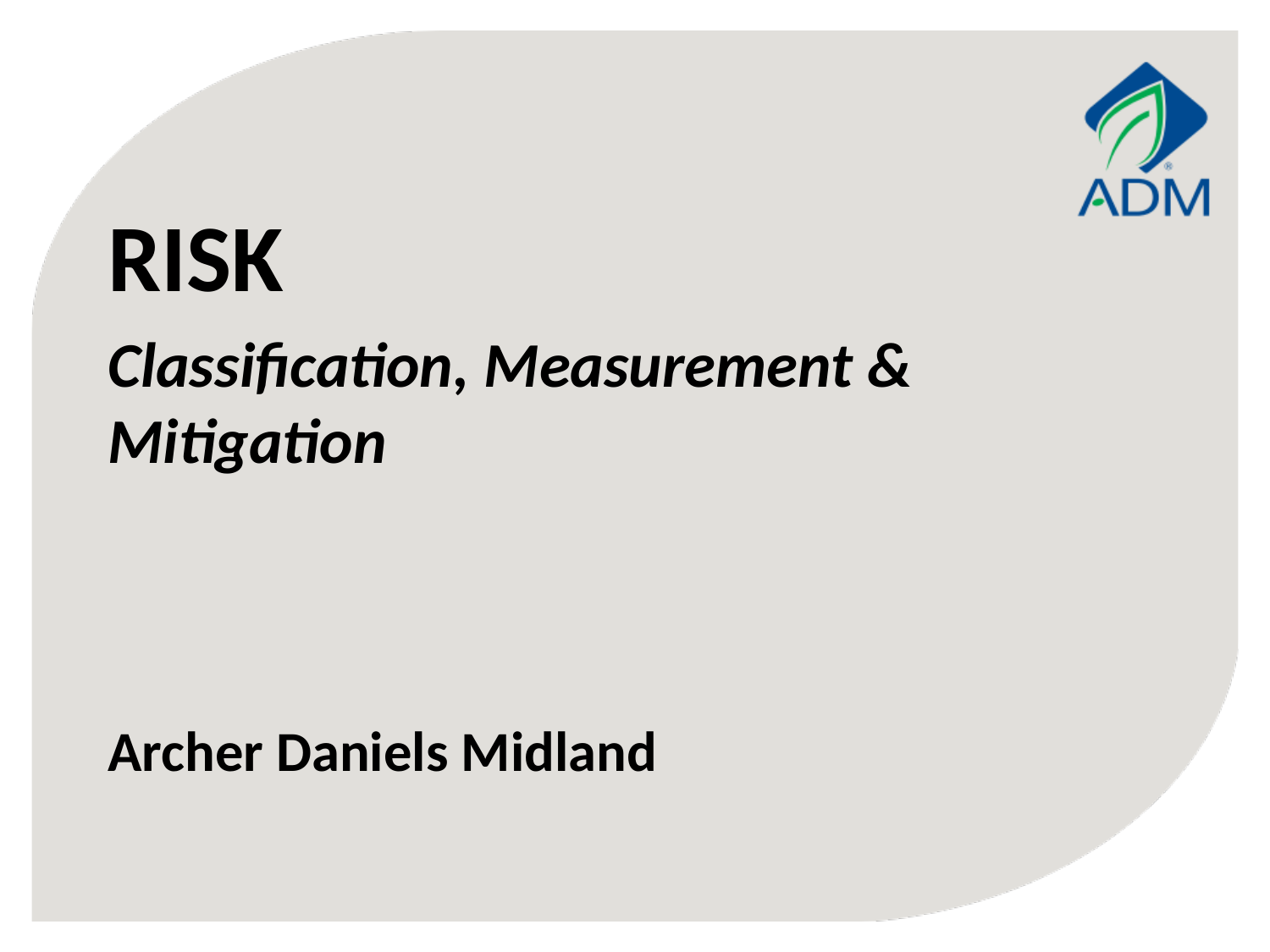

RISK
Classification, Measurement & Mitigation

Archer Daniels Midland